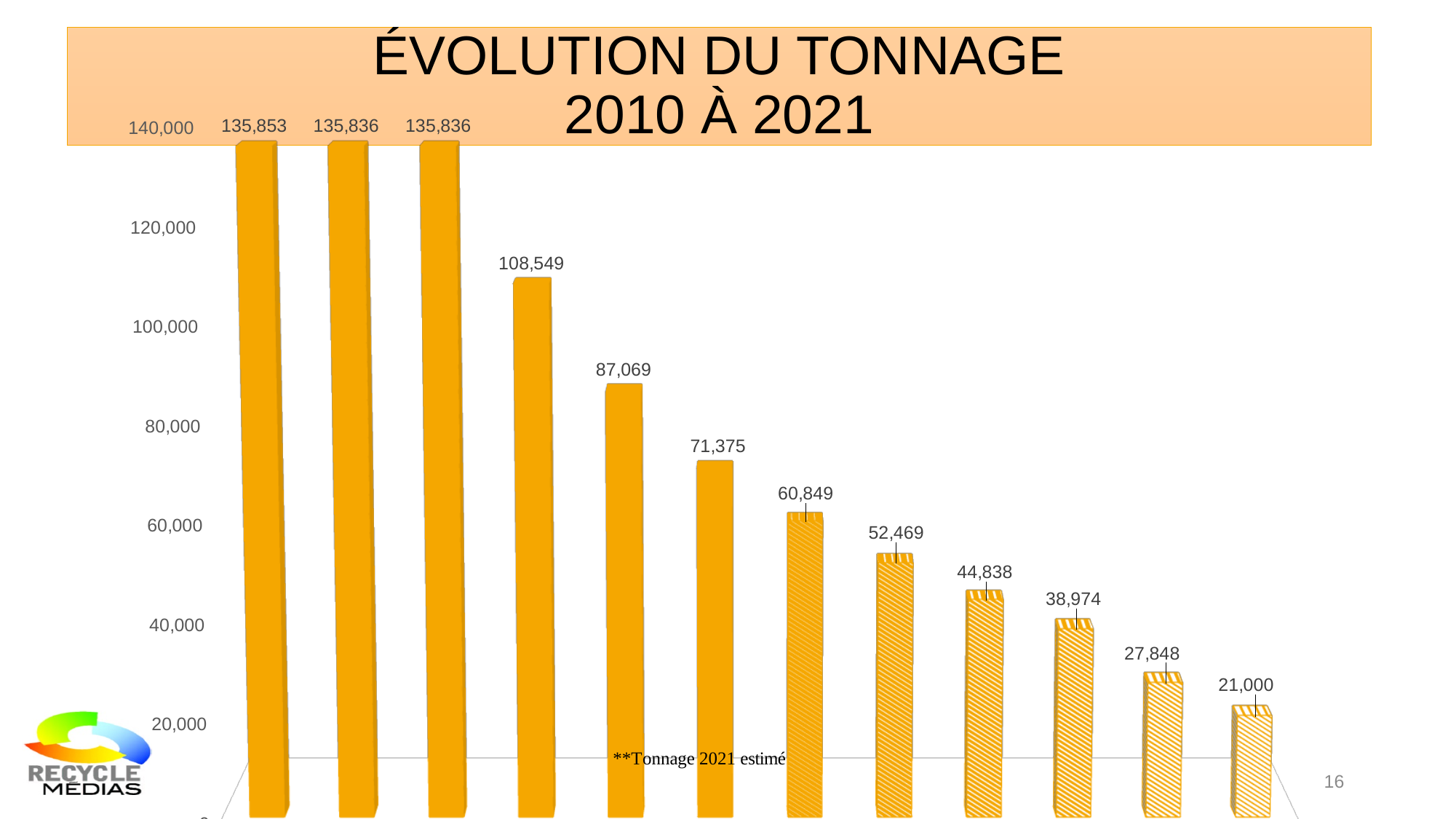

# Évolution du tonnage 2010 à 2021

[unsupported chart]

16